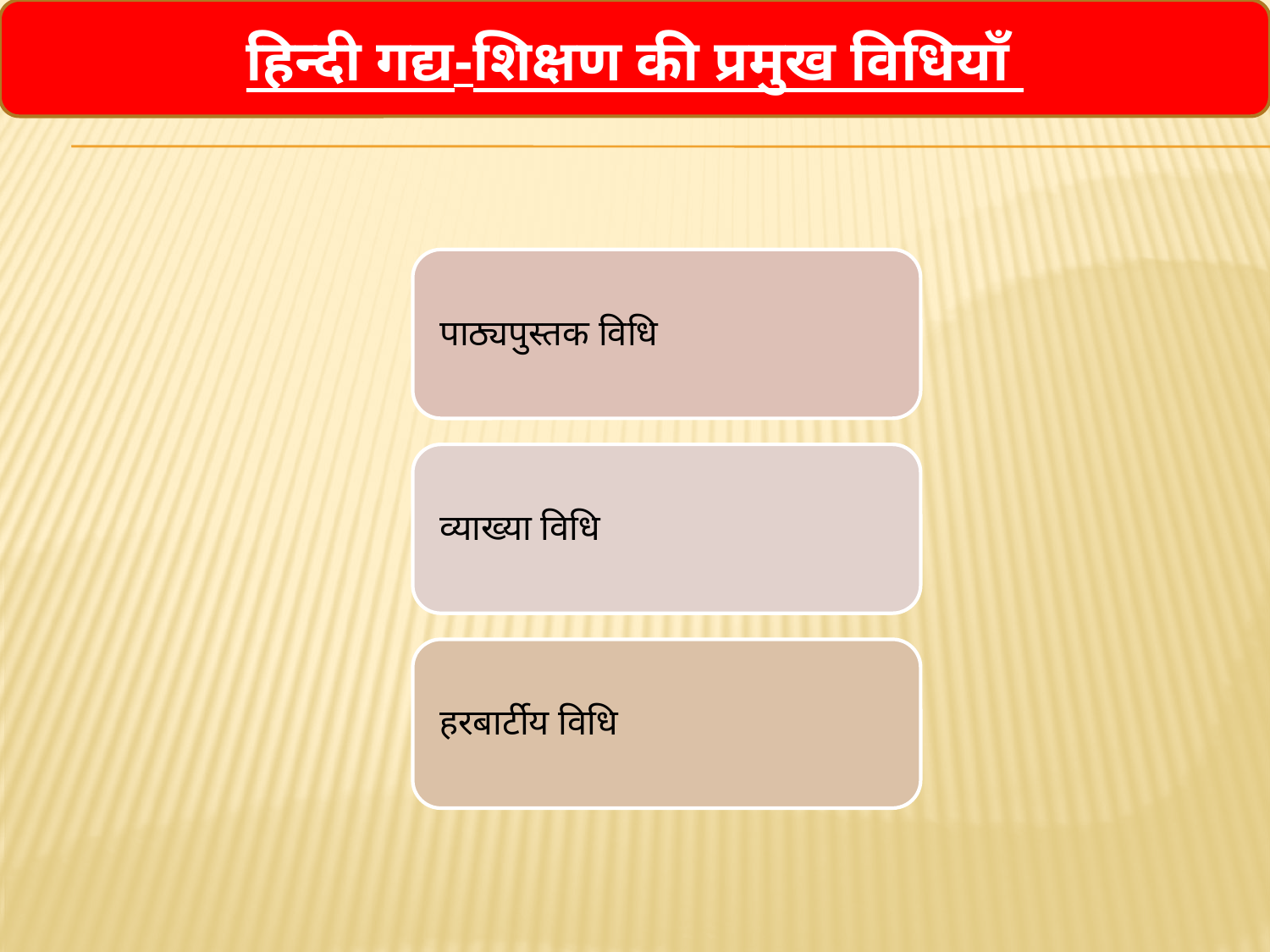

हिन्दी गद्य-शिक्षण की प्रमुख विधियाँ
पाठ्यपुस्तक विधि
व्याख्या विधि
हरबार्टीय विधि